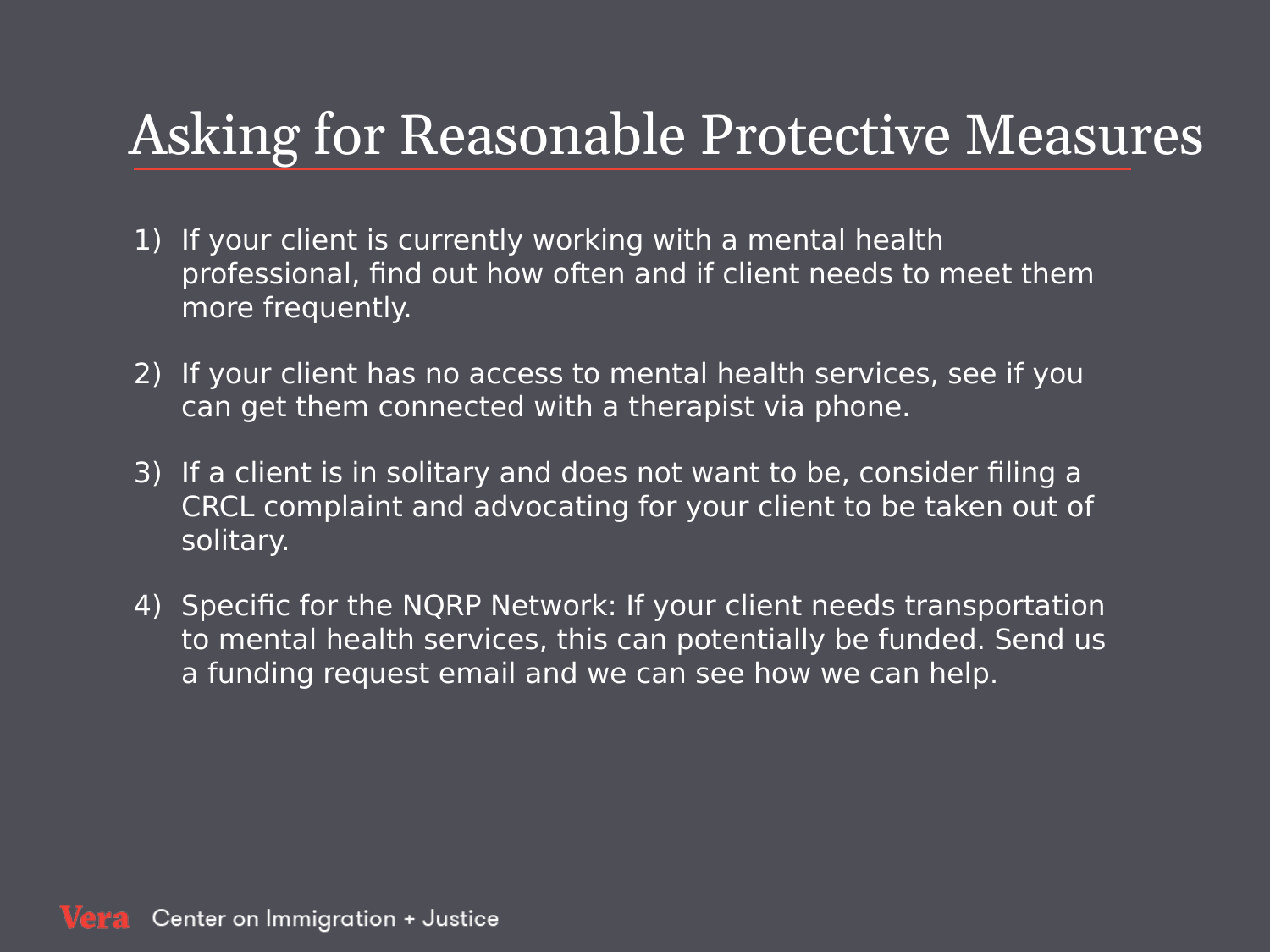

# Asking for Reasonable Protective Measures
If your client is currently working with a mental health professional, find out how often and if client needs to meet them more frequently.
If your client has no access to mental health services, see if you can get them connected with a therapist via phone.
If a client is in solitary and does not want to be, consider filing a CRCL complaint and advocating for your client to be taken out of solitary.
Specific for the NQRP Network: If your client needs transportation to mental health services, this can potentially be funded. Send us a funding request email and we can see how we can help.